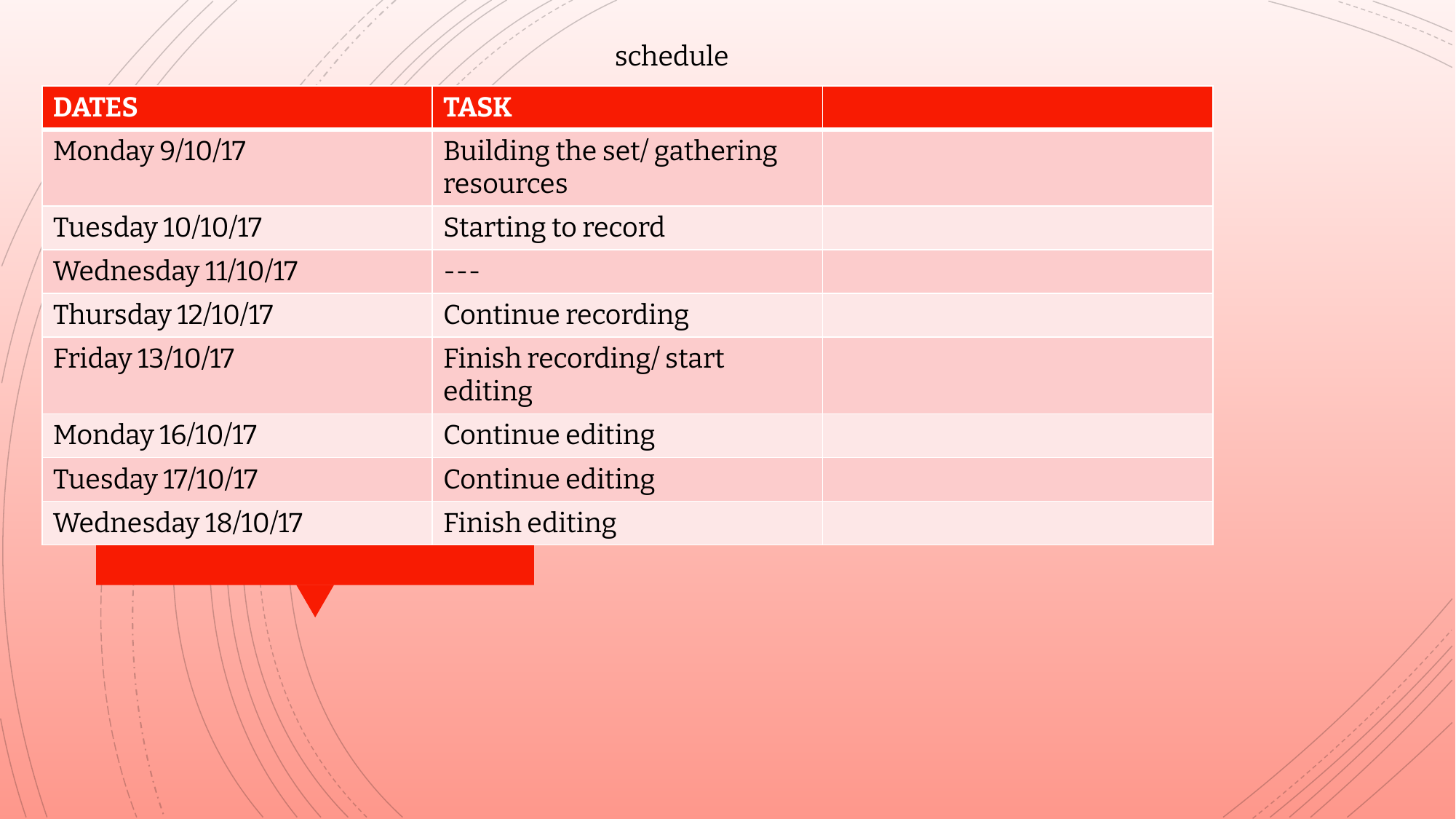

schedule
| DATES | TASK |  |
| --- | --- | --- |
| Monday 9/10/17 | Building the set/ gathering resources |  |
| Tuesday 10/10/17 | Starting to record |  |
| Wednesday 11/10/17 | --- |  |
| Thursday 12/10/17 | Continue recording |  |
| Friday 13/10/17 | Finish recording/ start editing |  |
| Monday 16/10/17 | Continue editing |  |
| Tuesday 17/10/17 | Continue editing |  |
| Wednesday 18/10/17 | Finish editing |  |